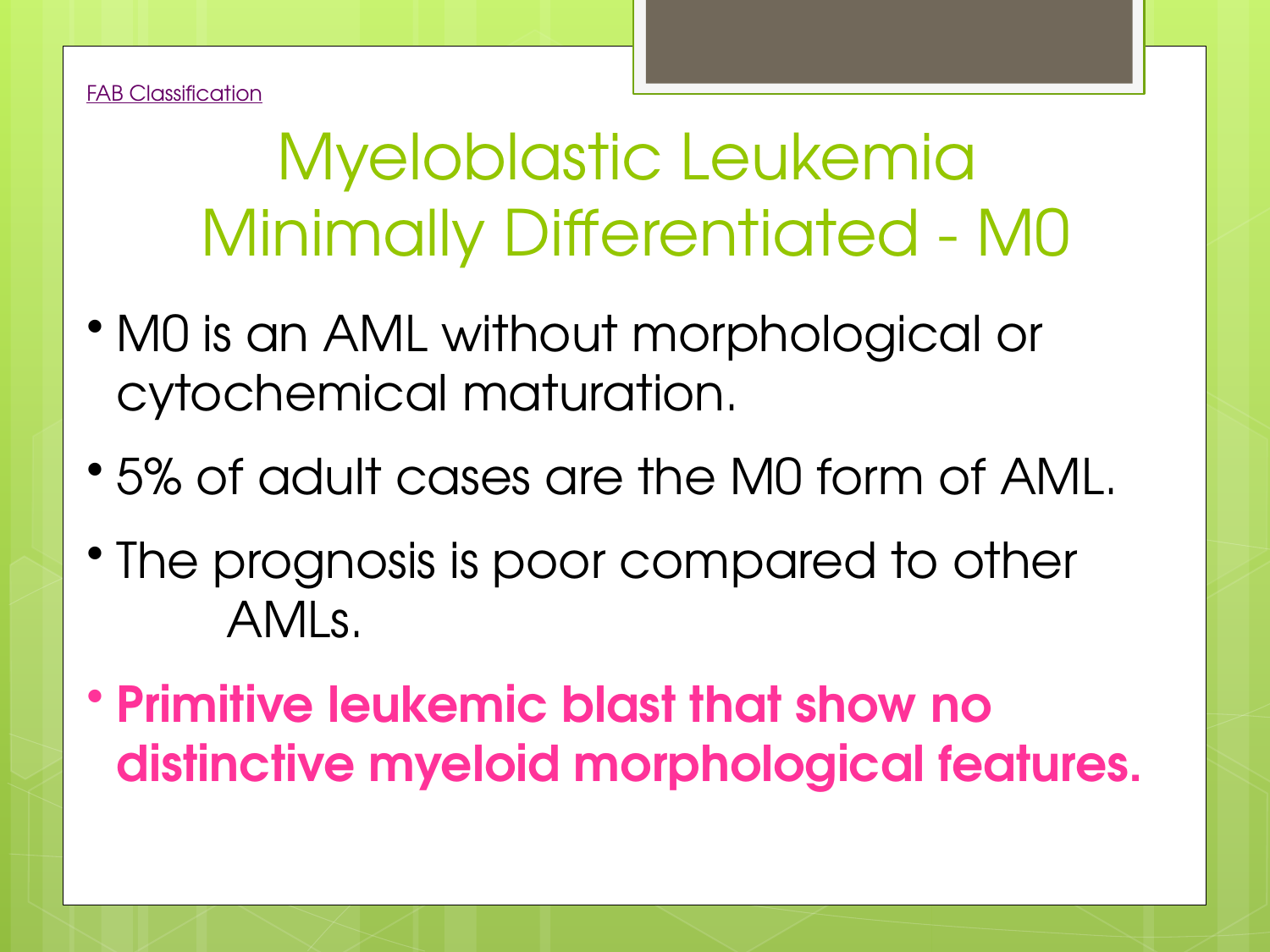

FAB Classification
# Myeloblastic Leukemia Minimally Differentiated - M0
M0 is an AML without morphological or cytochemical maturation.
5% of adult cases are the M0 form of AML.
The prognosis is poor compared to other                AMLs.
Primitive leukemic blast that show no distinctive myeloid morphological features.